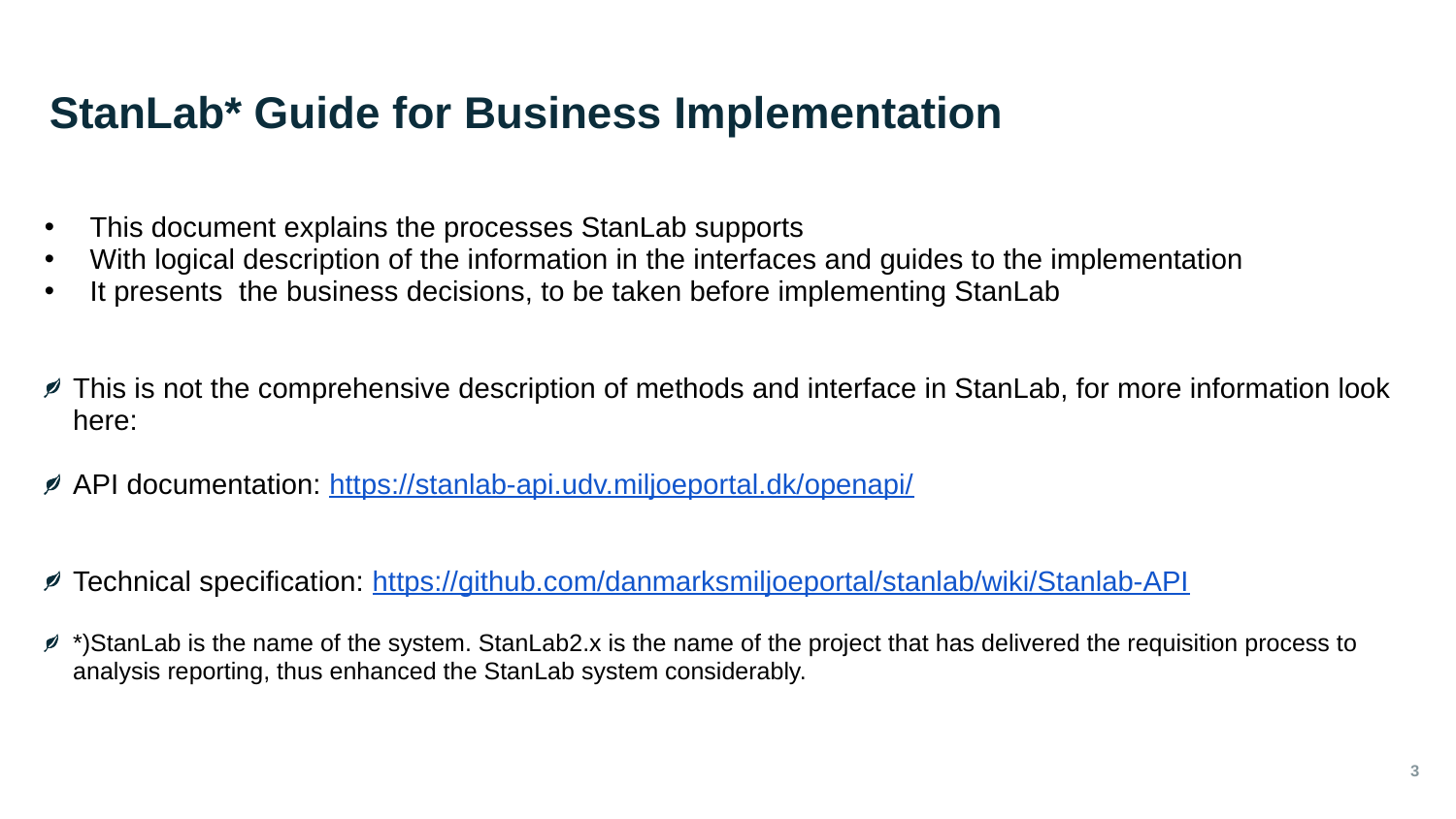

# StanLab* Guide for Business Implementation
This document explains the processes StanLab supports
With logical description of the information in the interfaces and guides to the implementation
It presents  the business decisions, to be taken before implementing StanLab

This is not the comprehensive description of methods and interface in StanLab, for more information look here:

API documentation: https://stanlab-api.udv.miljoeportal.dk/openapi/

Technical specification: https://github.com/danmarksmiljoeportal/stanlab/wiki/Stanlab-API

*)StanLab is the name of the system. StanLab2.x is the name of the project that has delivered the requisition process to analysis reporting, thus enhanced the StanLab system considerably.

3